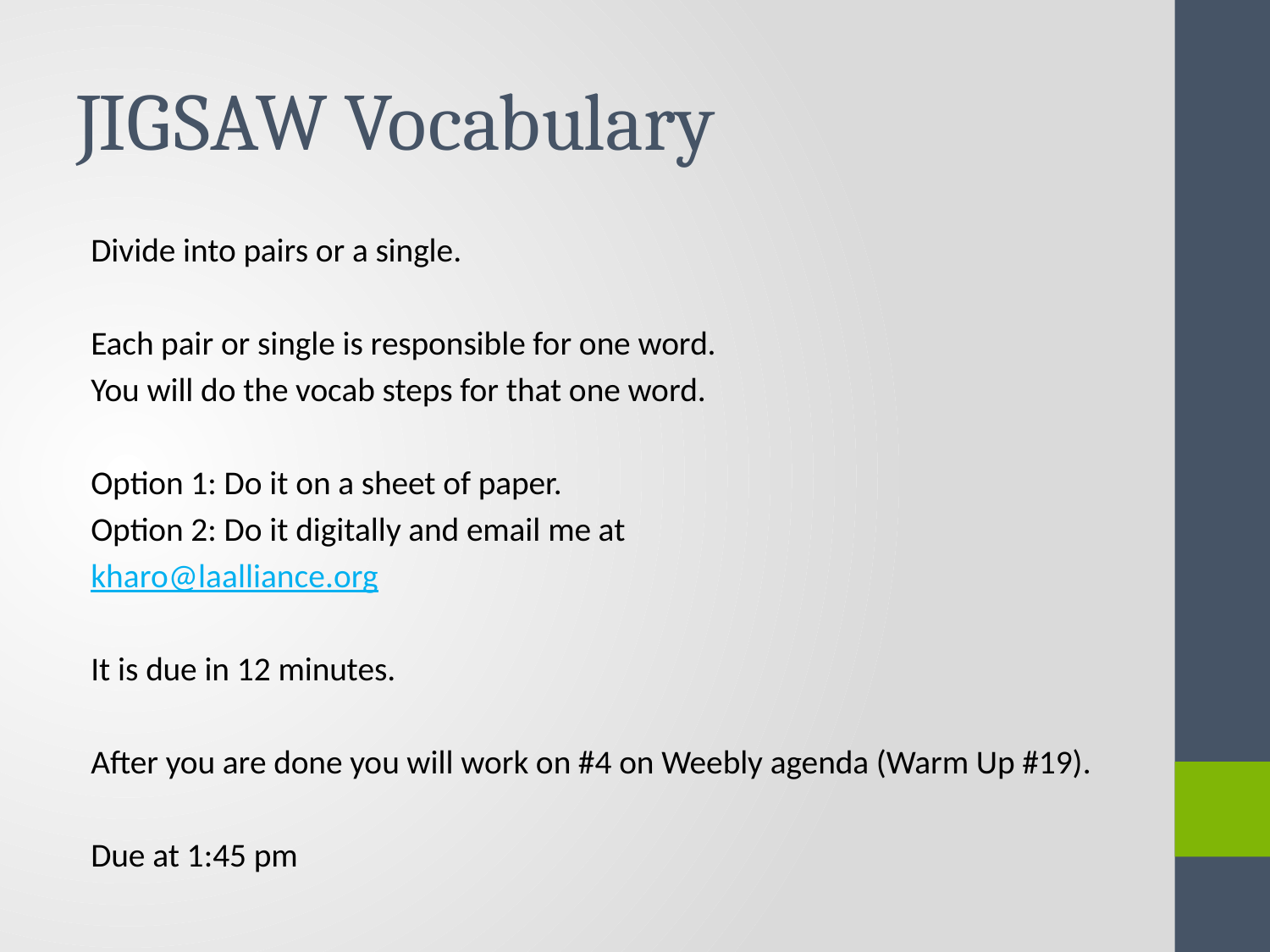

# JIGSAW Vocabulary
Divide into pairs or a single.

Each pair or single is responsible for one word.
You will do the vocab steps for that one word.

Option 1: Do it on a sheet of paper.
Option 2: Do it digitally and email me at
kharo@laalliance.org

It is due in 12 minutes.

After you are done you will work on #4 on Weebly agenda (Warm Up #19).

Due at 1:45 pm